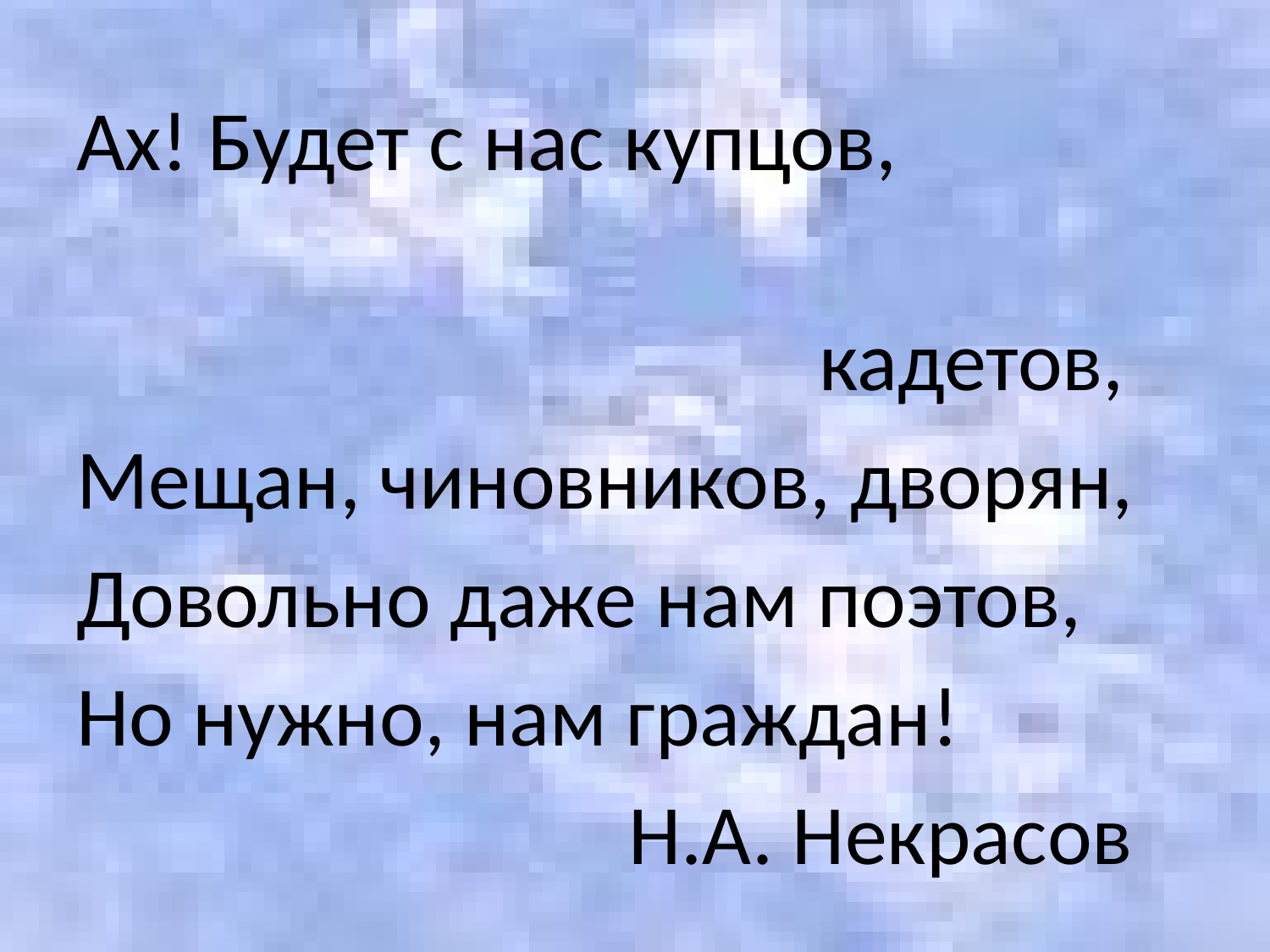

Ах! Будет с нас купцов,
                                       кадетов,
Мещан, чиновников, дворян,
Довольно даже нам поэтов,
Но нужно, нам граждан!
                             Н.А. Некрасов